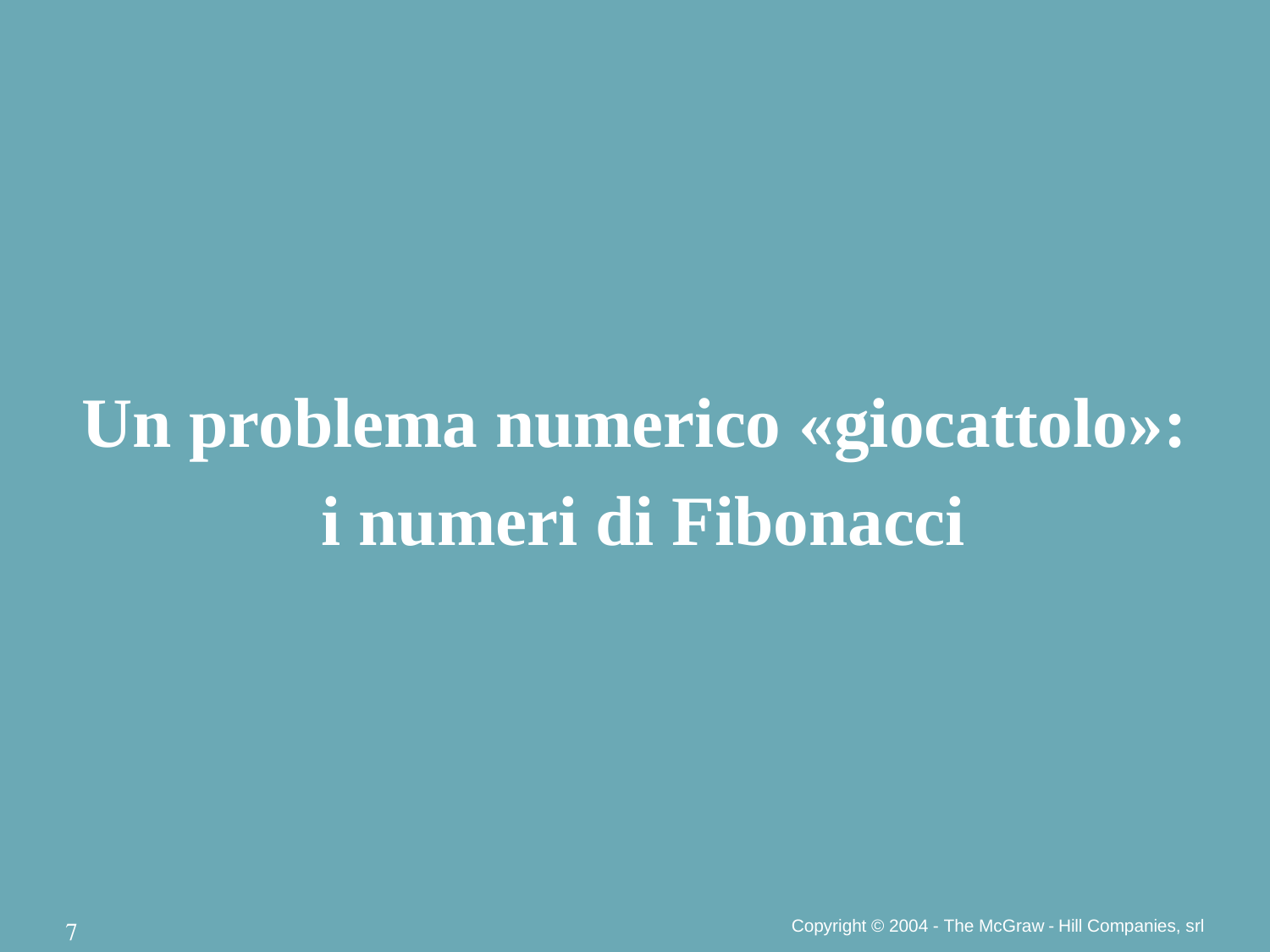

Un problema numerico «giocattolo»:
 i numeri di Fibonacci
Copyright © 2004 - The McGraw - Hill Companies, srl
7